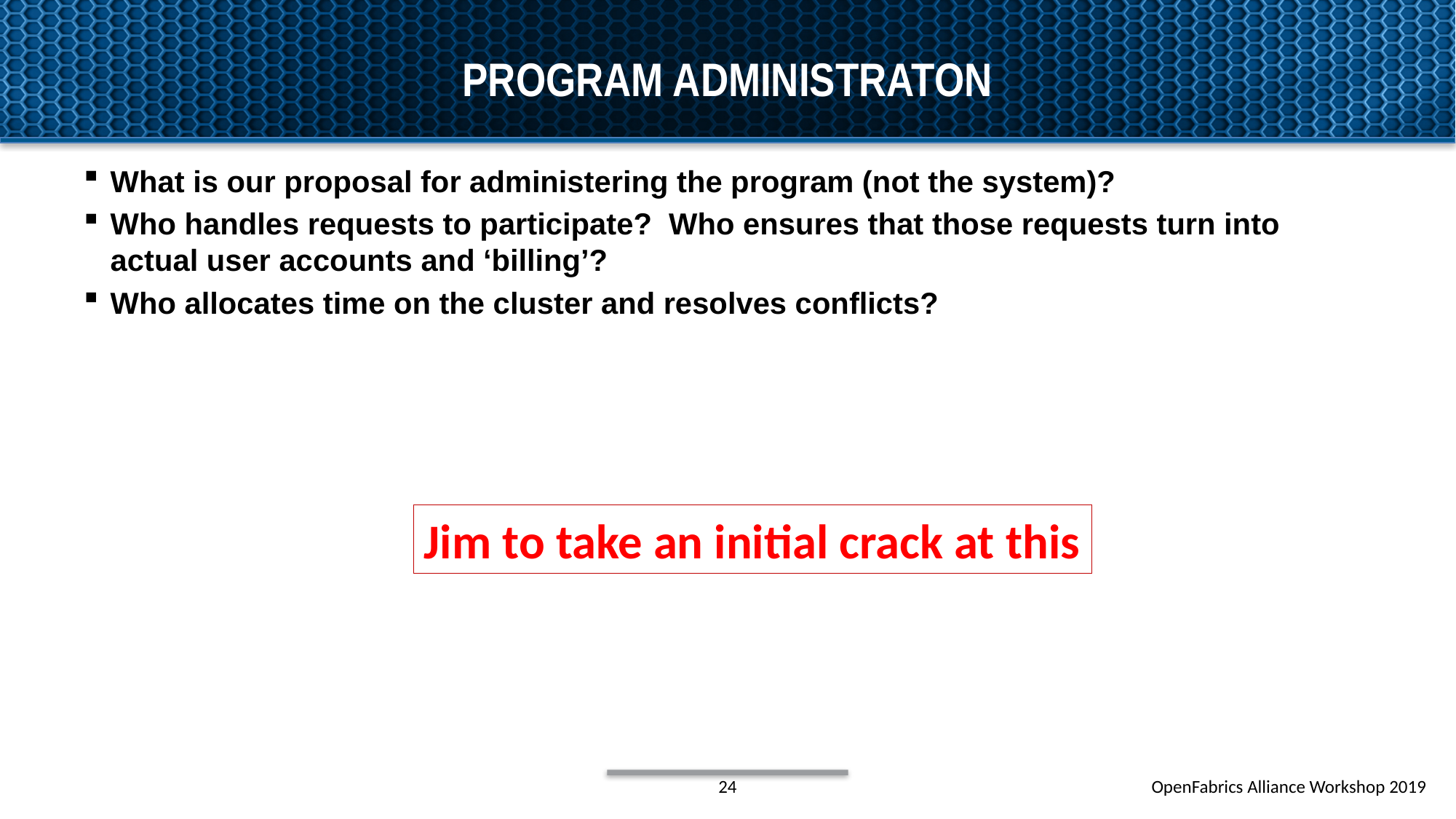

# Program administraton
What is our proposal for administering the program (not the system)?
Who handles requests to participate?  Who ensures that those requests turn into actual user accounts and ‘billing’?
Who allocates time on the cluster and resolves conflicts?
Jim to take an initial crack at this
24
OpenFabrics Alliance Workshop 2019